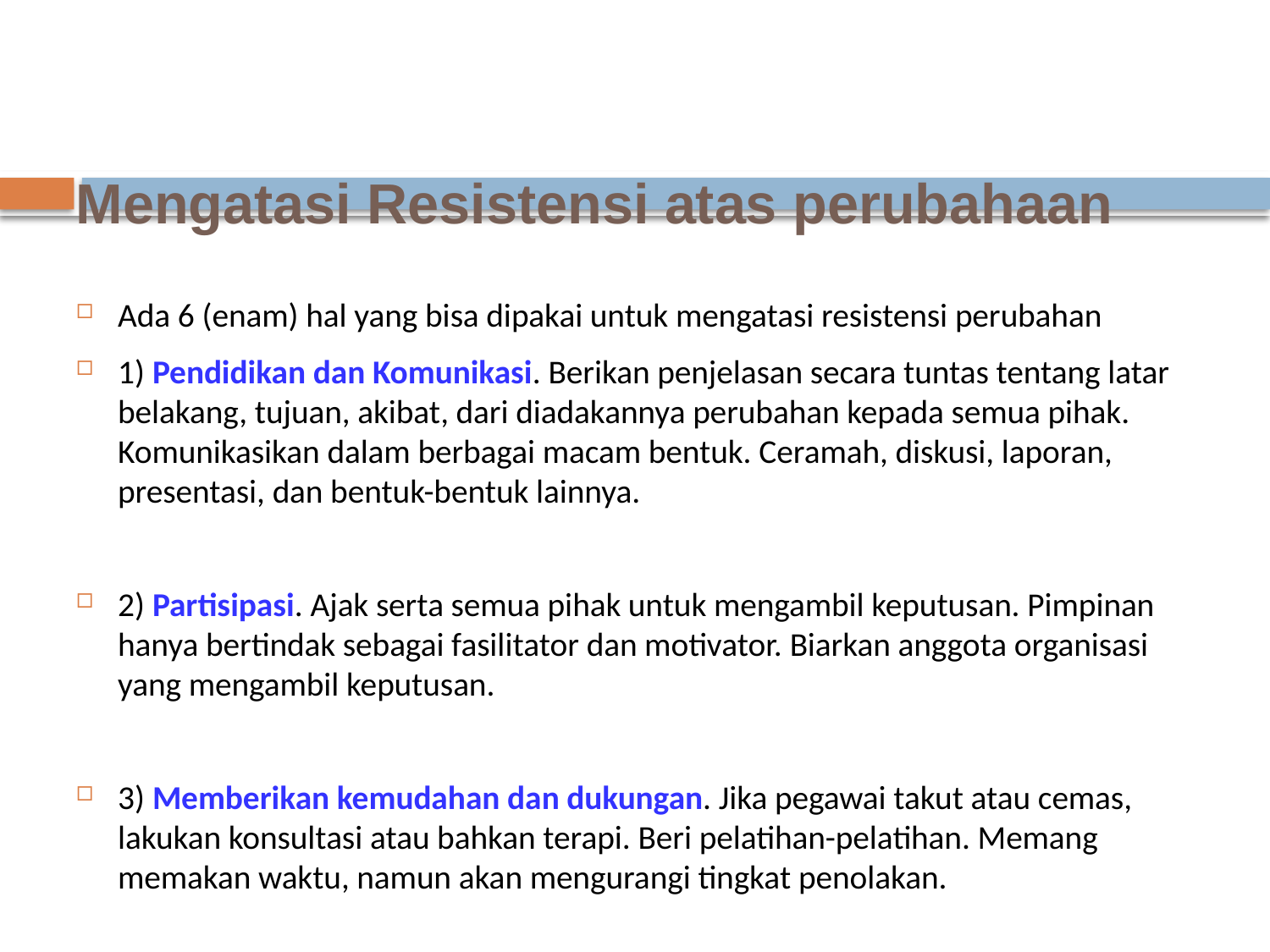

# Mengatasi Resistensi atas perubahaan
Ada 6 (enam) hal yang bisa dipakai untuk mengatasi resistensi perubahan
1) Pendidikan dan Komunikasi. Berikan penjelasan secara tuntas tentang latar belakang, tujuan, akibat, dari diadakannya perubahan kepada semua pihak. Komunikasikan dalam berbagai macam bentuk. Ceramah, diskusi, laporan, presentasi, dan bentuk-bentuk lainnya.

2) Partisipasi. Ajak serta semua pihak untuk mengambil keputusan. Pimpinan hanya bertindak sebagai fasilitator dan motivator. Biarkan anggota organisasi yang mengambil keputusan.

3) Memberikan kemudahan dan dukungan. Jika pegawai takut atau cemas, lakukan konsultasi atau bahkan terapi. Beri pelatihan-pelatihan. Memang memakan waktu, namun akan mengurangi tingkat penolakan.